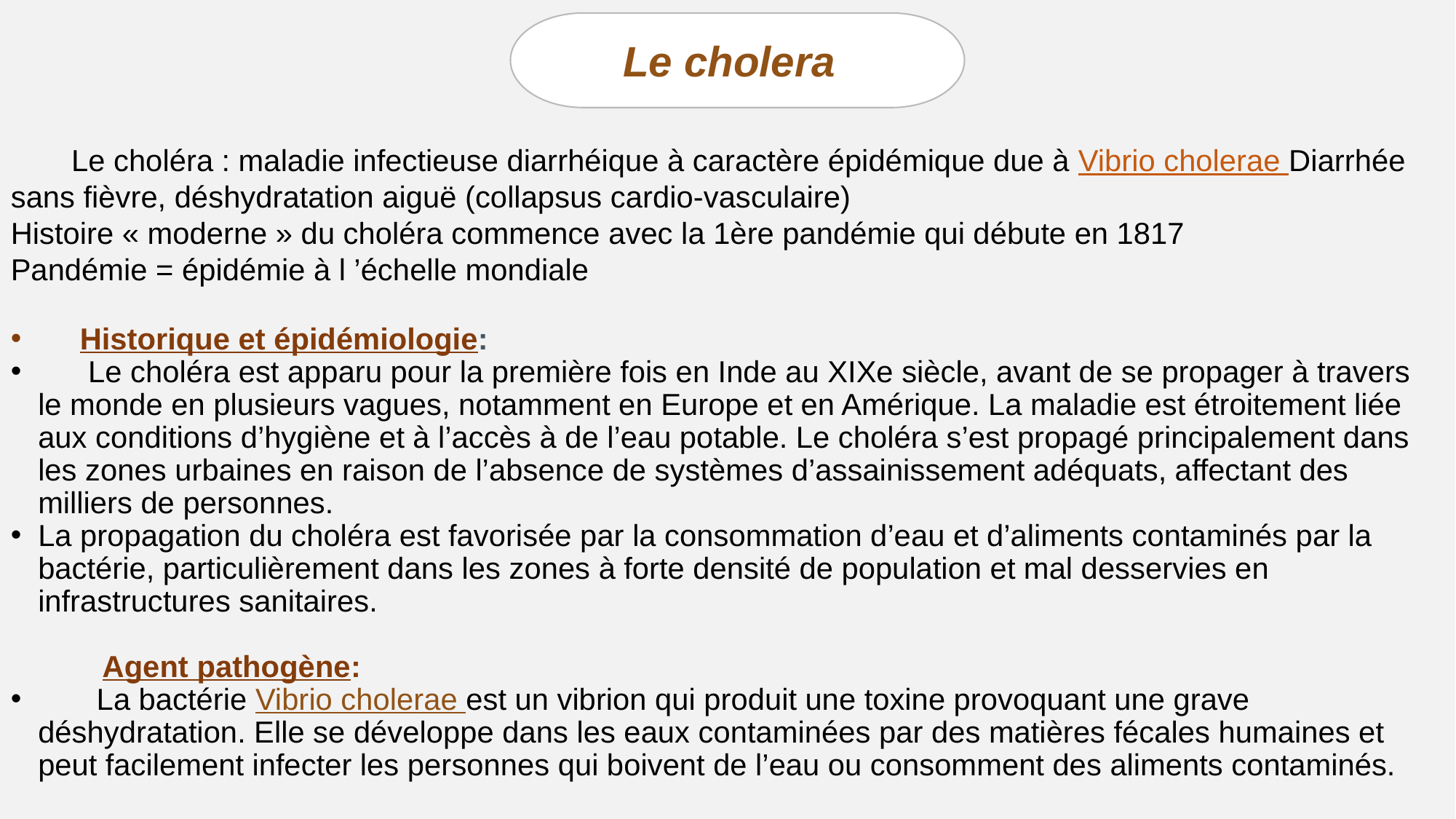

Le cholera
         Le choléra : maladie infectieuse diarrhéique à caractère épidémique due à Vibrio cholerae Diarrhée sans fièvre, déshydratation aiguë (collapsus cardio-vasculaire)
Histoire « moderne » du choléra commence avec la 1ère pandémie qui débute en 1817
Pandémie = épidémie à l ’échelle mondiale

     Historique et épidémiologie:
      Le choléra est apparu pour la première fois en Inde au XIXe siècle, avant de se propager à travers le monde en plusieurs vagues, notamment en Europe et en Amérique. La maladie est étroitement liée aux conditions d’hygiène et à l’accès à de l’eau potable. Le choléra s’est propagé principalement dans les zones urbaines en raison de l’absence de systèmes d’assainissement adéquats, affectant des milliers de personnes.
La propagation du choléra est favorisée par la consommation d’eau et d’aliments contaminés par la bactérie, particulièrement dans les zones à forte densité de population et mal desservies en infrastructures sanitaires.
            Agent pathogène:
       La bactérie Vibrio cholerae est un vibrion qui produit une toxine provoquant une grave déshydratation. Elle se développe dans les eaux contaminées par des matières fécales humaines et peut facilement infecter les personnes qui boivent de l’eau ou consomment des aliments contaminés.